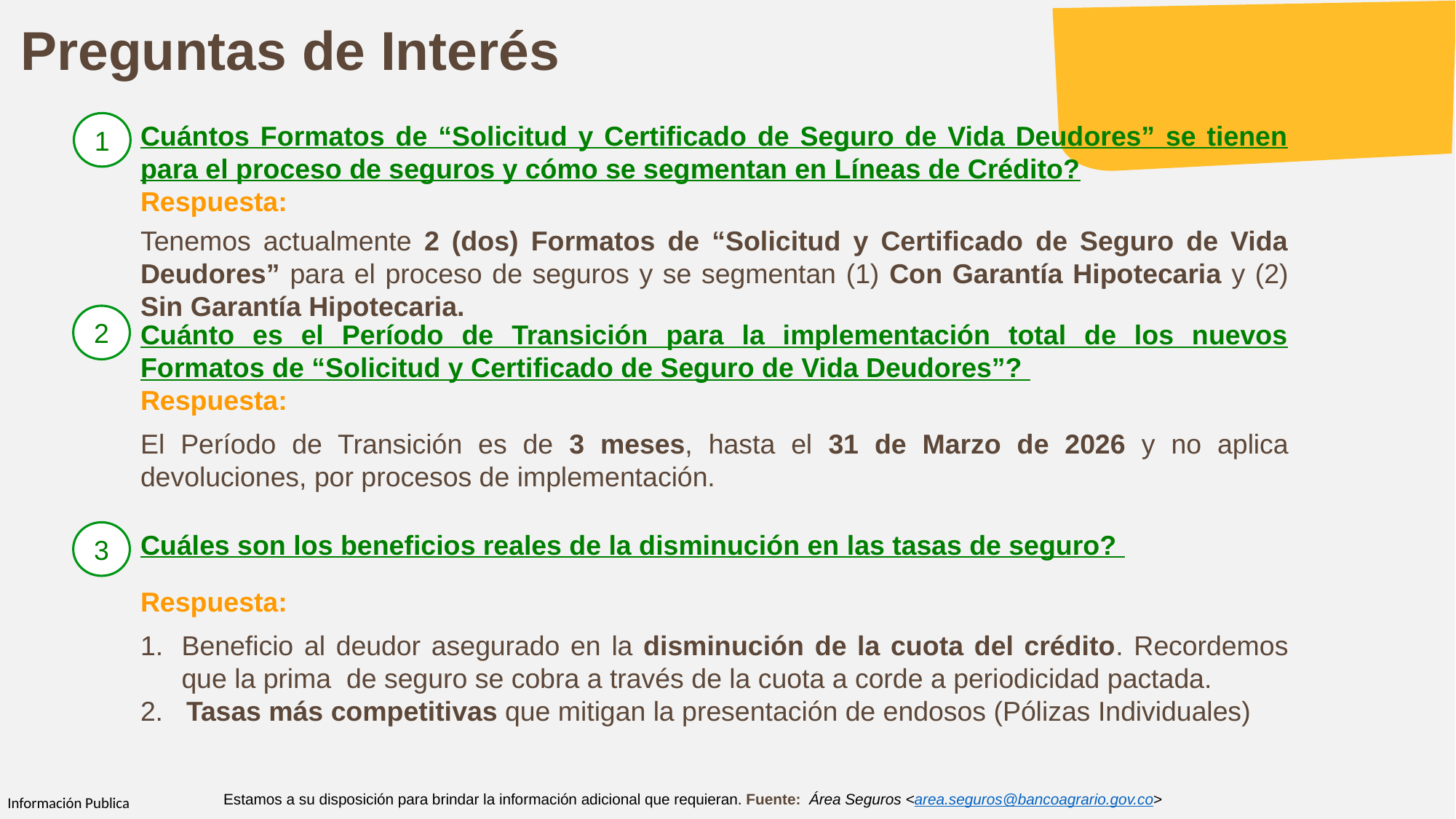

Preguntas de Interés
1
Cuántos Formatos de “Solicitud y Certificado de Seguro de Vida Deudores” se tienen para el proceso de seguros y cómo se segmentan en Líneas de Crédito?
Respuesta:
Tenemos actualmente 2 (dos) Formatos de “Solicitud y Certificado de Seguro de Vida Deudores” para el proceso de seguros y se segmentan (1) Con Garantía Hipotecaria y (2) Sin Garantía Hipotecaria.
2
Cuánto es el Período de Transición para la implementación total de los nuevos Formatos de “Solicitud y Certificado de Seguro de Vida Deudores”?
Respuesta:
El Período de Transición es de 3 meses, hasta el 31 de Marzo de 2026 y no aplica devoluciones, por procesos de implementación.
3
Cuáles son los beneficios reales de la disminución en las tasas de seguro?
Respuesta:
Beneficio al deudor asegurado en la disminución de la cuota del crédito. Recordemos que la prima  de seguro se cobra a través de la cuota a corde a periodicidad pactada.
2.   Tasas más competitivas que mitigan la presentación de endosos (Pólizas Individuales)
Estamos a su disposición para brindar la información adicional que requieran. Fuente:  Área Seguros <area.seguros@bancoagrario.gov.co>